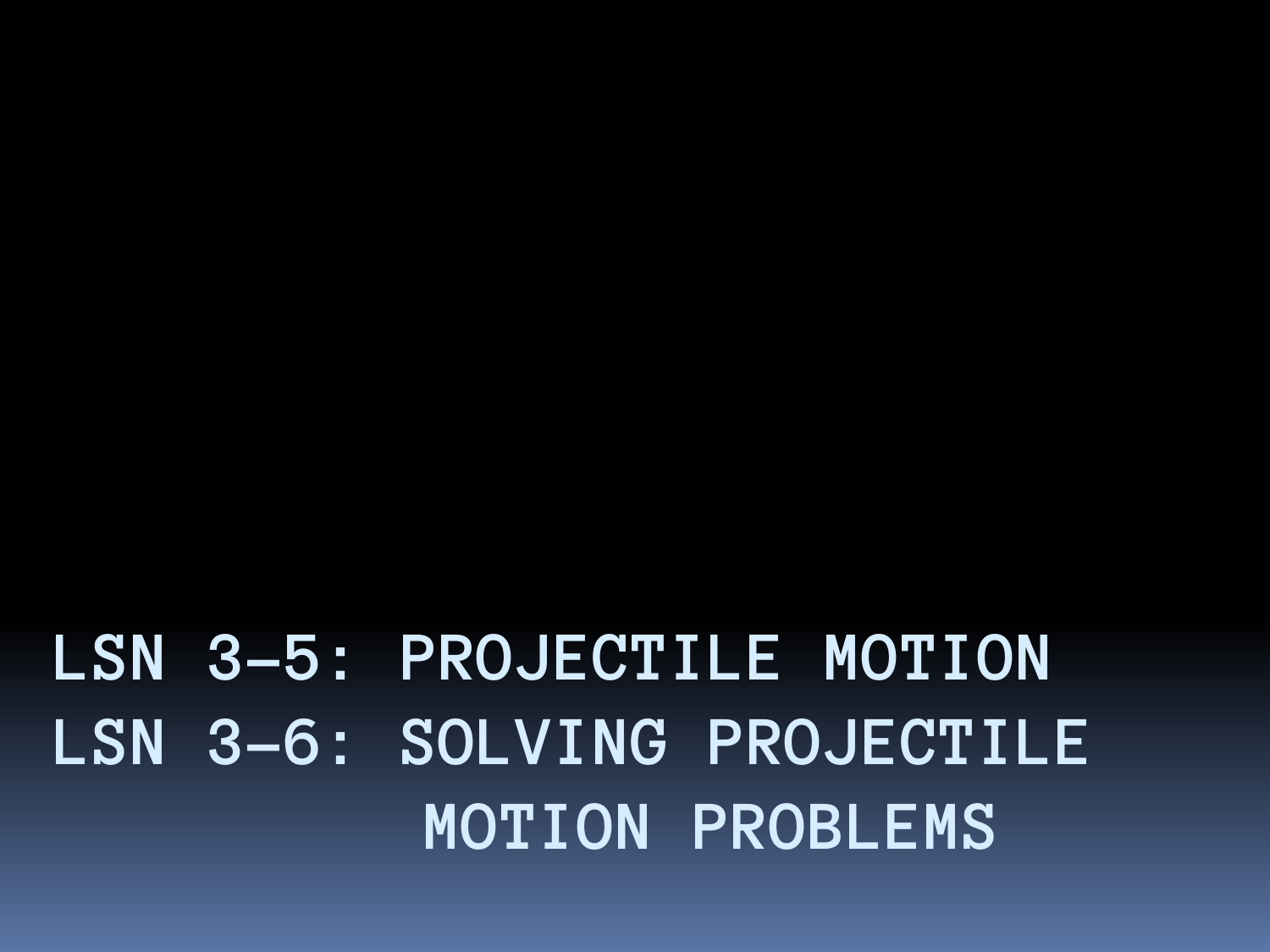

# Lsn 3-5: Projectile Motion Lsn 3-6: solving Projectile Motion problems